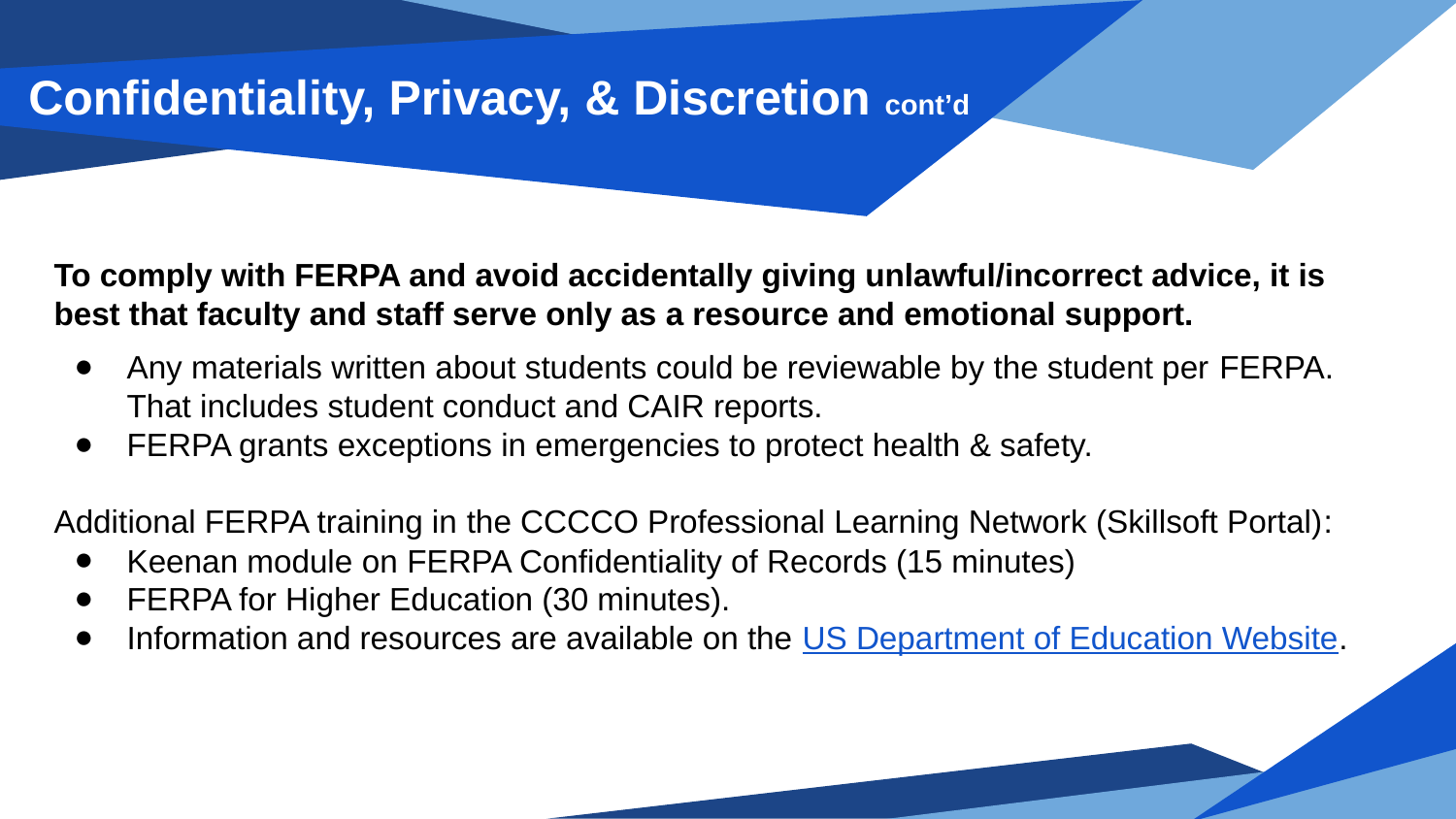

# Confidentiality, Privacy, & Discretion cont’d
To comply with FERPA and avoid accidentally giving unlawful/incorrect advice, it is best that faculty and staff serve only as a resource and emotional support.

Any materials written about students could be reviewable by the student per FERPA. That includes student conduct and CAIR reports.
FERPA grants exceptions in emergencies to protect health & safety.

Additional FERPA training in the CCCCO Professional Learning Network (Skillsoft Portal):
Keenan module on FERPA Confidentiality of Records (15 minutes)
FERPA for Higher Education (30 minutes).
Information and resources are available on the US Department of Education Website.